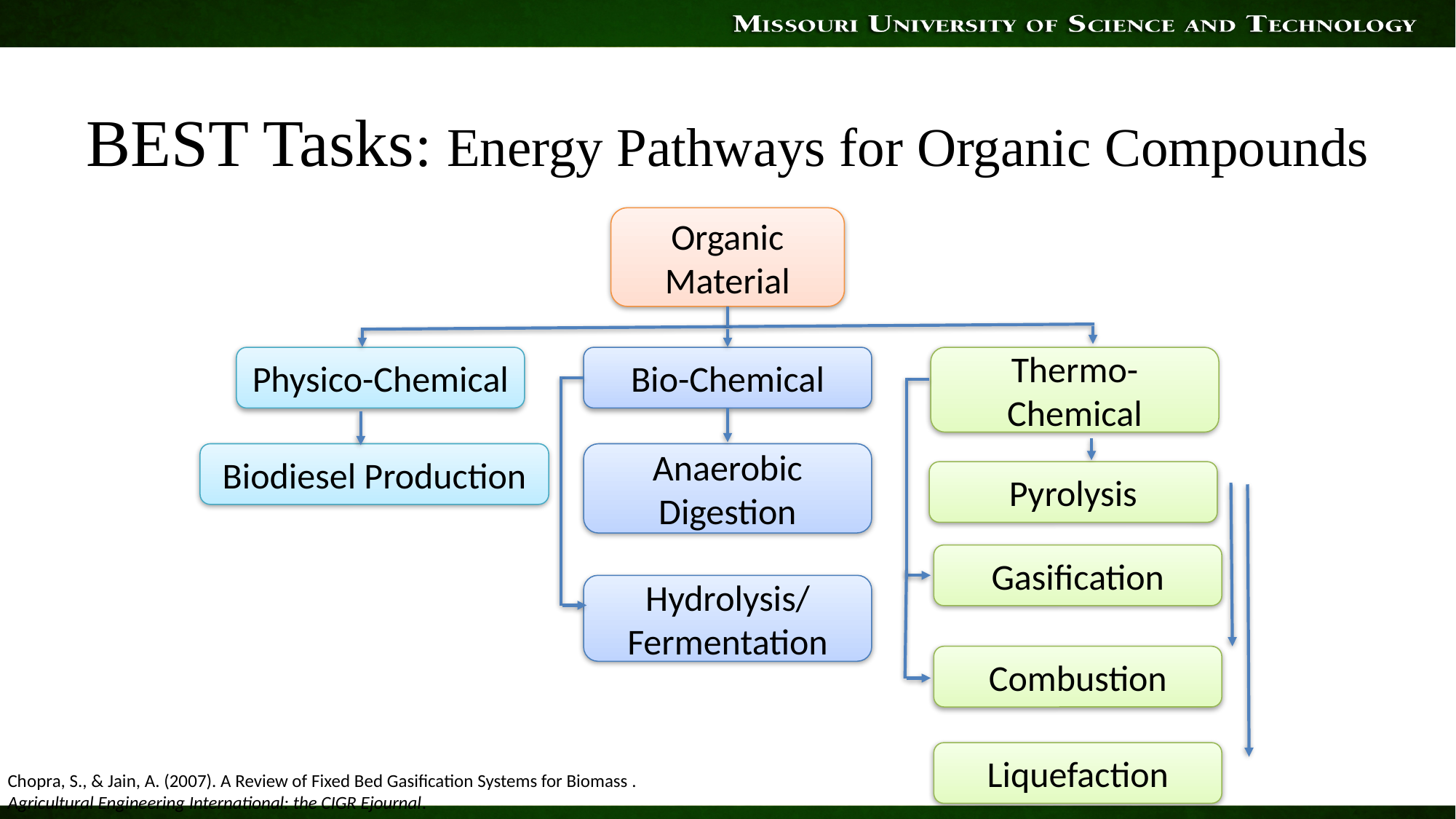

# BEST Tasks: Energy Pathways for Organic Compounds
Organic Material
Thermo-Chemical
Physico-Chemical
Bio-Chemical
Biodiesel Production
Anaerobic Digestion
Pyrolysis
Gasification
Hydrolysis/ Fermentation
Combustion
Liquefaction
Chopra, S., & Jain, A. (2007). A Review of Fixed Bed Gasification Systems for Biomass . Agricultural Engineering International: the CIGR Ejournal.